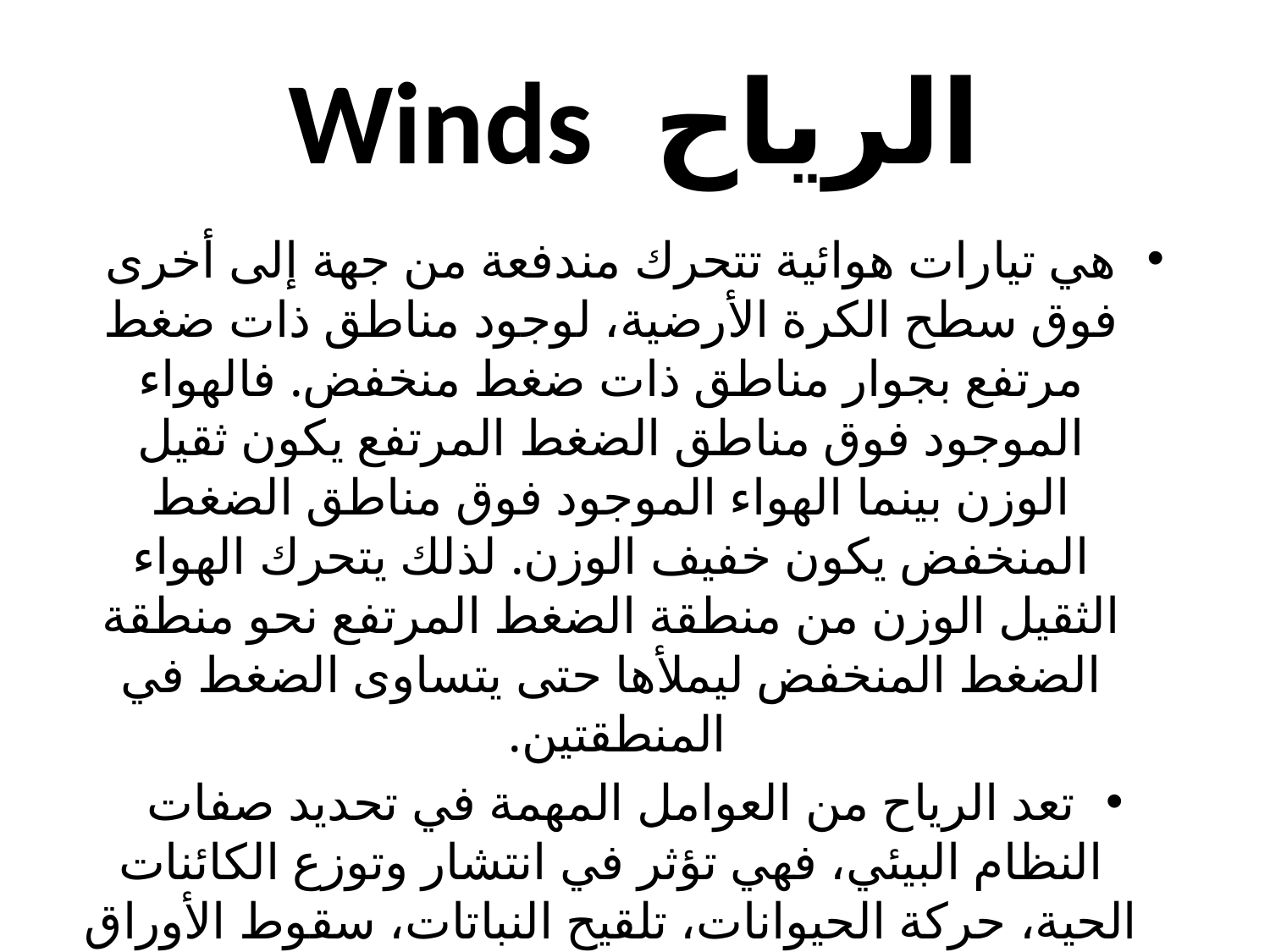

# الرياح  Winds
هي تيارات هوائية تتحرك مندفعة من جهة إلى أخرى فوق سطح الكرة الأرضية، لوجود مناطق ذات ضغط مرتفع بجوار مناطق ذات ضغط منخفض. فالهواء الموجود فوق مناطق الضغط المرتفع يكون ثقيل الوزن بينما الهواء الموجود فوق مناطق الضغط المنخفض يكون خفيف الوزن. لذلك يتحرك الهواء الثقيل الوزن من منطقة الضغط المرتفع نحو منطقة الضغط المنخفض ليملأها حتى يتساوى الضغط في المنطقتين.
تعد الرياح من العوامل المهمة في تحديد صفات النظام البيئي، فهي تؤثر في انتشار وتوزع الكائنات الحية، حركة الحيوانات، تلقيح النباتات، سقوط الأوراق والثمار وتشكل التضاريس.